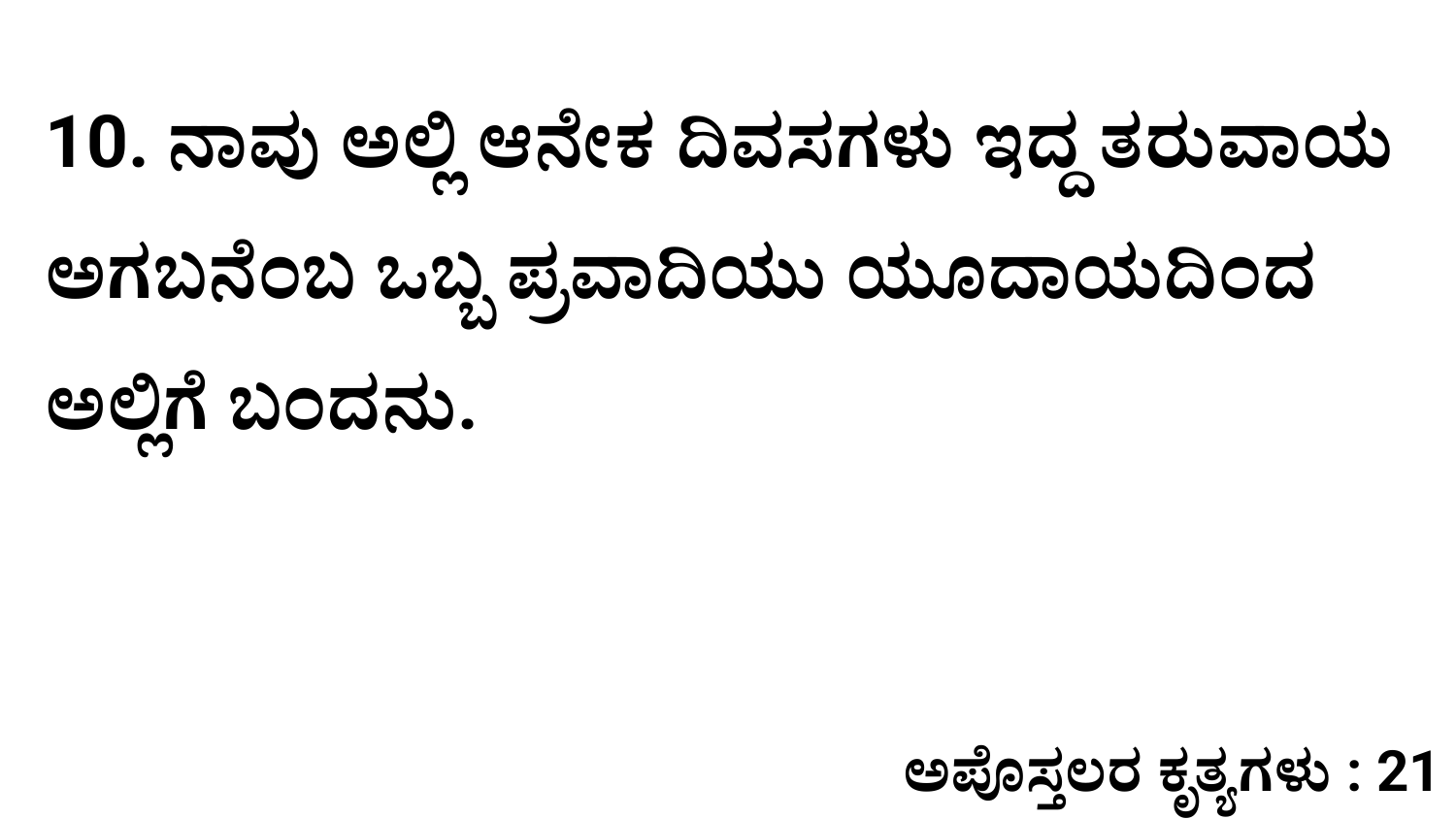

10. ನಾವು ಅಲ್ಲಿ ಆನೇಕ ದಿವಸಗಳು ಇದ್ದ ತರುವಾಯ ಅಗಬನೆಂಬ ಒಬ್ಬ ಪ್ರವಾದಿಯು ಯೂದಾಯದಿಂದ ಅಲ್ಲಿಗೆ ಬಂದನು.
ಅಪೊಸ್ತಲರ ಕೃತ್ಯಗಳು : 21